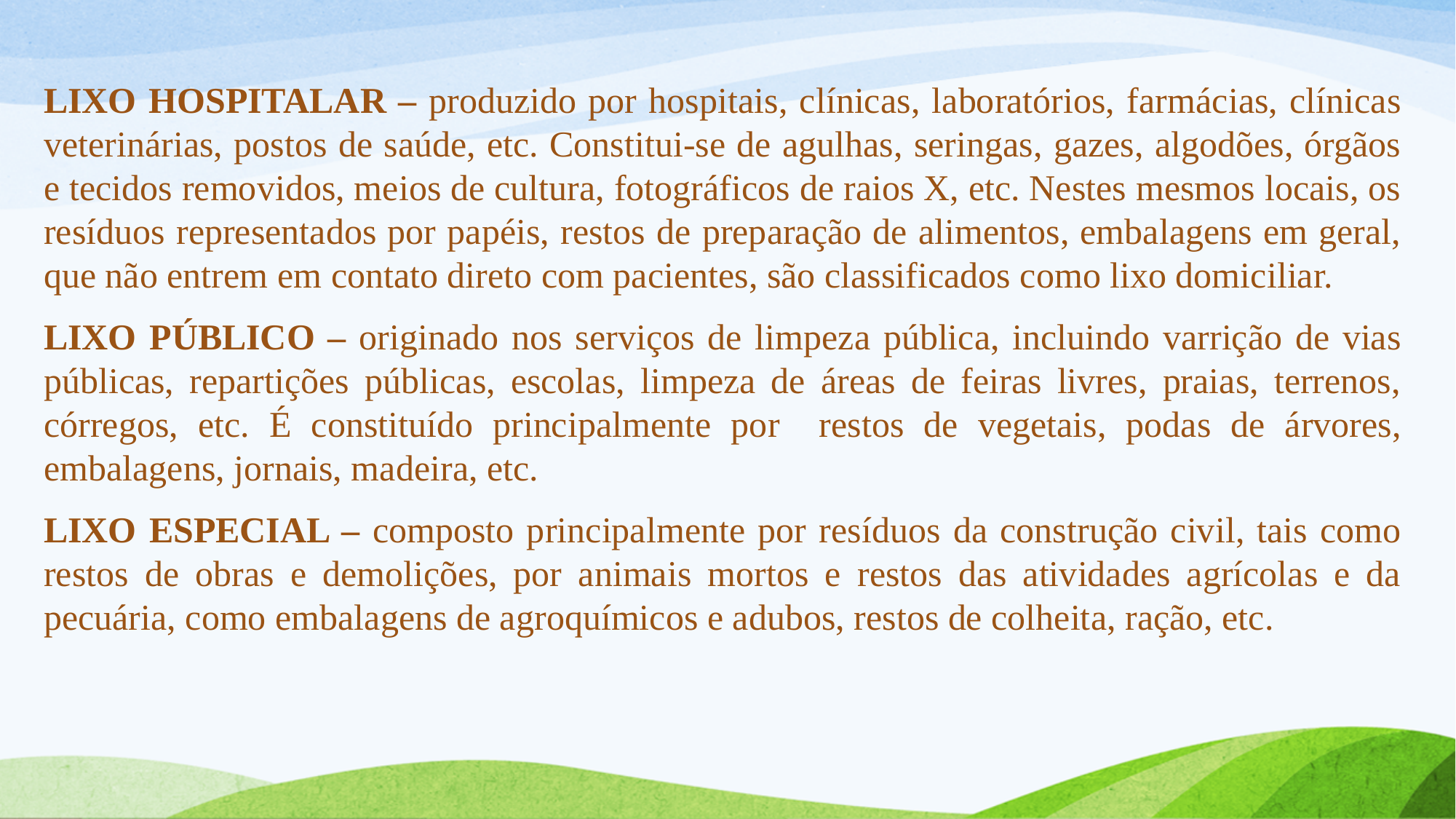

LIXO HOSPITALAR – produzido por hospitais, clínicas, laboratórios, farmácias, clínicas veterinárias, postos de saúde, etc. Constitui-se de agulhas, seringas, gazes, algodões, órgãos e tecidos removidos, meios de cultura, fotográficos de raios X, etc. Nestes mesmos locais, os resíduos representados por papéis, restos de preparação de alimentos, embalagens em geral, que não entrem em contato direto com pacientes, são classificados como lixo domiciliar.

LIXO PÚBLICO – originado nos serviços de limpeza pública, incluindo varrição de vias públicas, repartições públicas, escolas, limpeza de áreas de feiras livres, praias, terrenos, córregos, etc. É constituído principalmente por  restos de vegetais, podas de árvores, embalagens, jornais, madeira, etc.

LIXO ESPECIAL – composto principalmente por resíduos da construção civil, tais como restos de obras e demolições, por animais mortos e restos das atividades agrícolas e da pecuária, como embalagens de agroquímicos e adubos, restos de colheita, ração, etc.